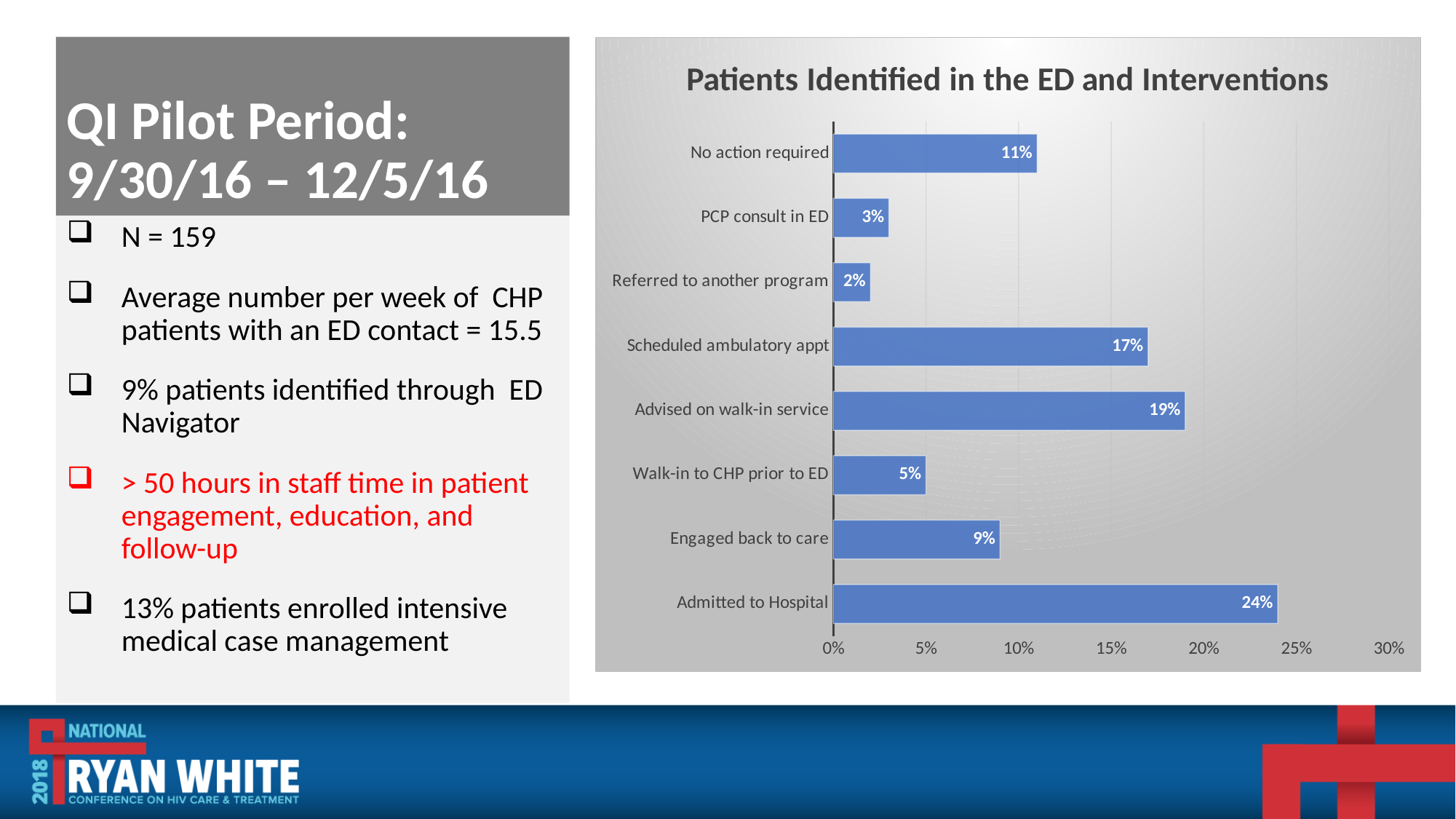

# QI Pilot Period: 9/30/16 – 12/5/16

### Chart: Patients Identified in the ED and Interventions

| Category | Interventions |
|---|---|
| Admitted to Hospital | 0.24 |
| Engaged back to care | 0.09 |
| Walk-in to CHP prior to ED | 0.05 |
| Advised on walk-in service | 0.19 |
| Scheduled ambulatory appt | 0.17 |
| Referred to another program | 0.02 |
| PCP consult in ED | 0.03 |
| No action required | 0.11 |
N = 159
Average number per week of  CHP patients with an ED contact = 15.5
9% patients identified through  ED Navigator
> 50 hours in staff time in patient engagement, education, and follow-up
13% patients enrolled intensive medical case management